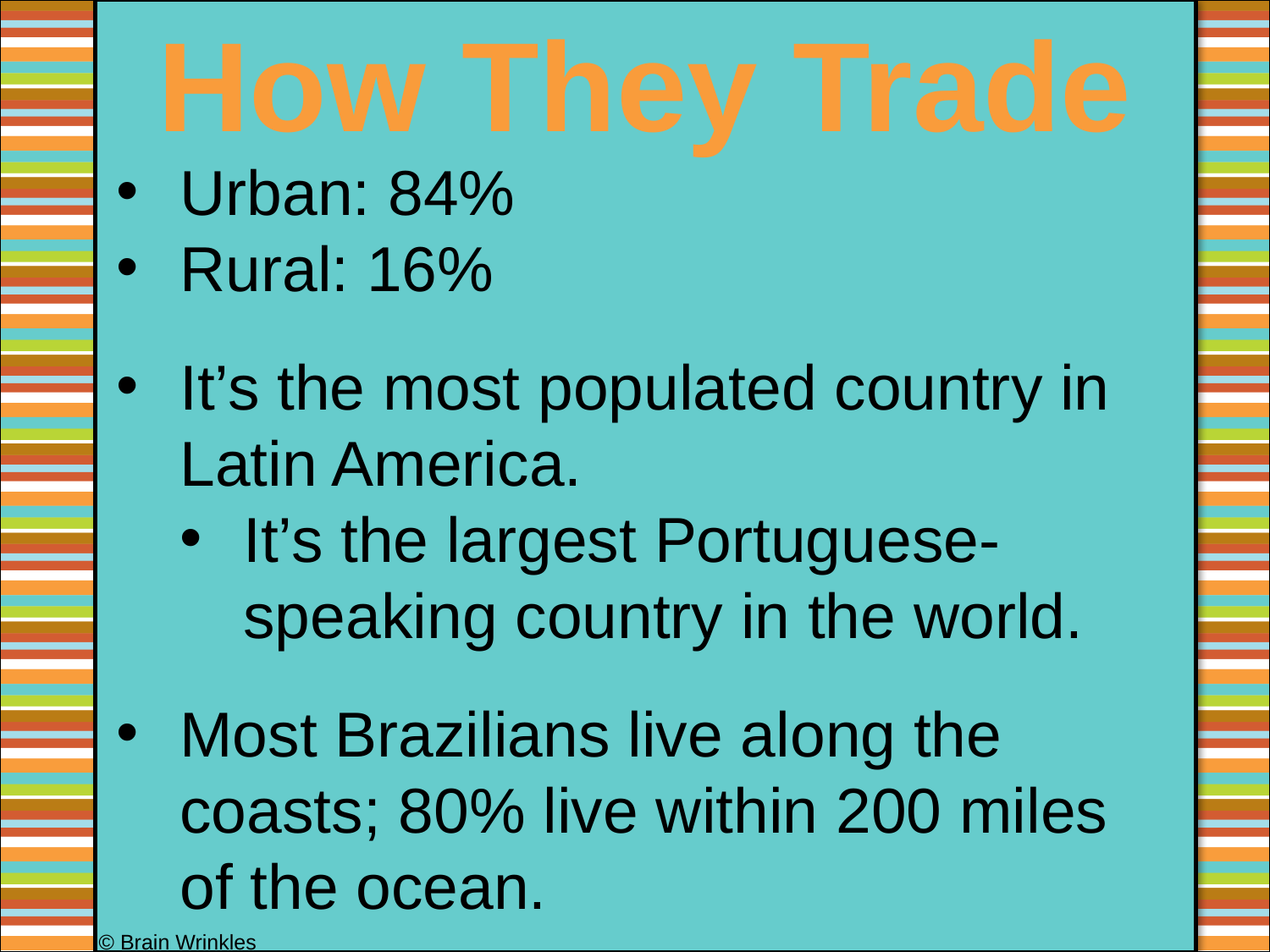

How They Trade

Urban: 84%
Rural: 16%

It’s the most populated country in Latin America.
It’s the largest Portuguese-speaking country in the world.

Most Brazilians live along the coasts; 80% live within 200 miles of the ocean.
#

© Brain Wrinkles